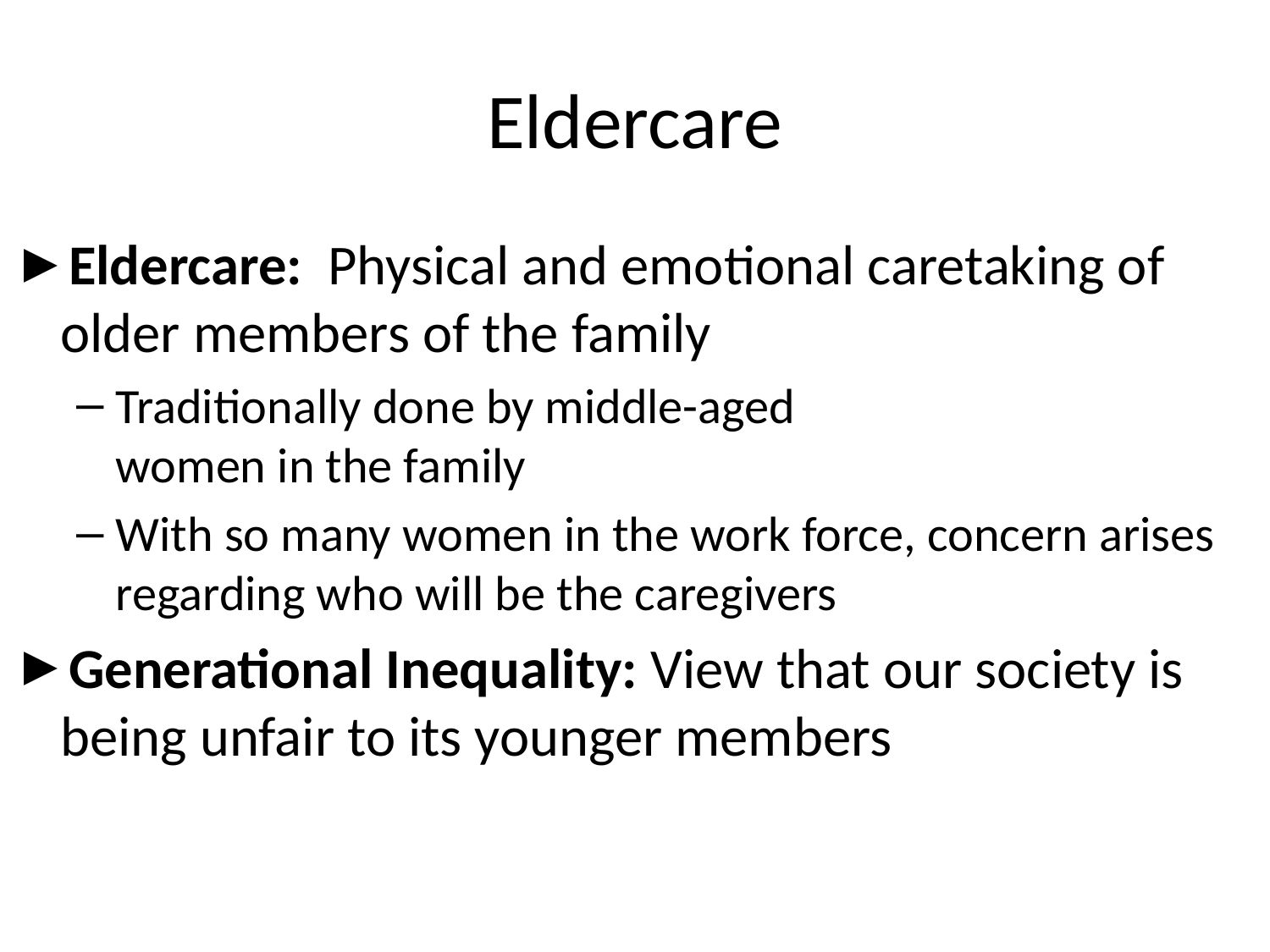

# Eldercare
Eldercare:  Physical and emotional caretaking of older members of the family
Traditionally done by middle-aged
women in the family
With so many women in the work force, concern arises regarding who will be the caregivers
Generational Inequality: View that our society is being unfair to its younger members